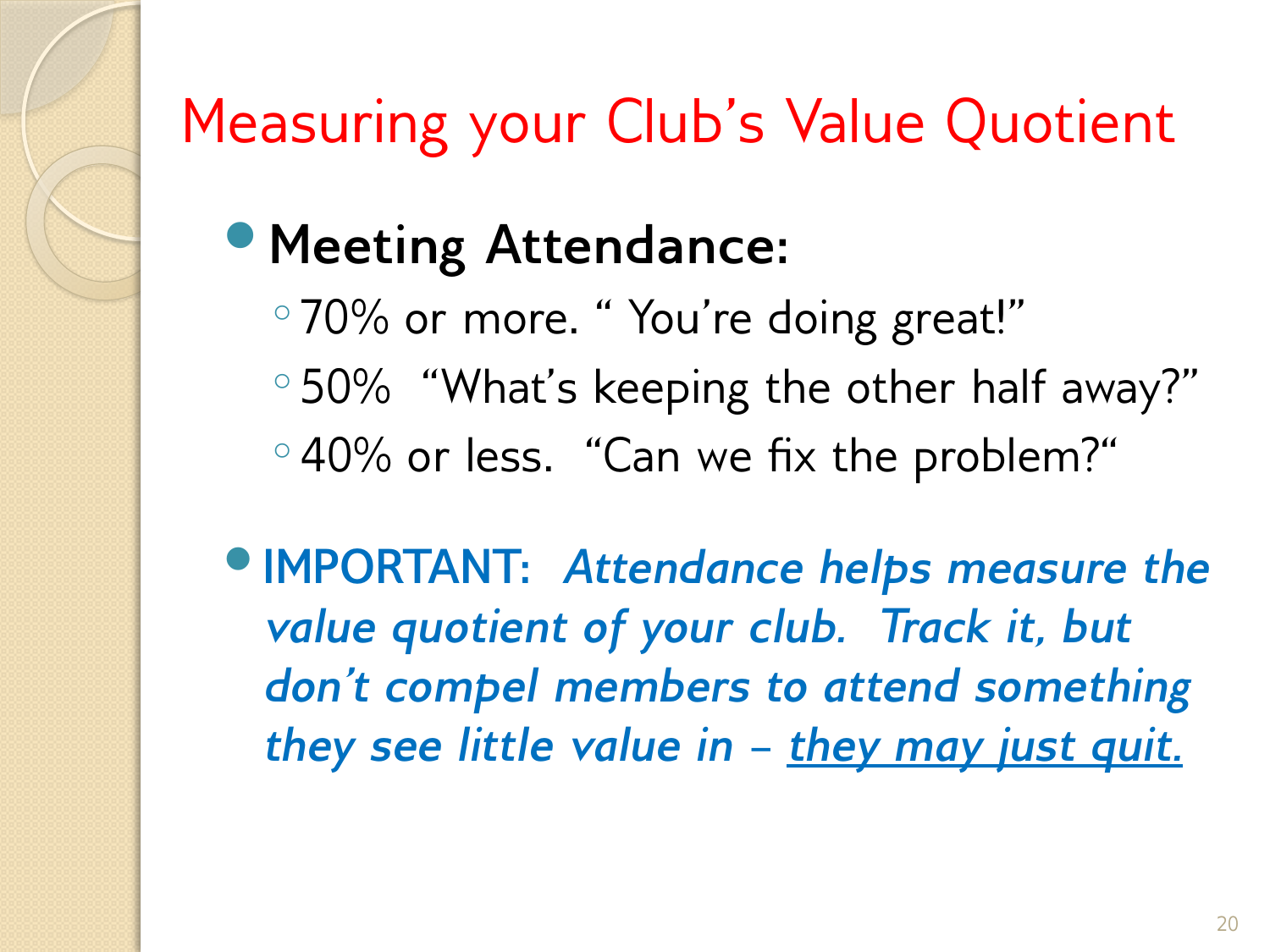

# Measuring your Club’s Value Quotient
Meeting Attendance:
70% or more. “ You’re doing great!”
50%  “What’s keeping the other half away?”
40% or less.  “Can we fix the problem?“

IMPORTANT:  Attendance helps measure the value quotient of your club.  Track it, but don’t compel members to attend something they see little value in – they may just quit.
20